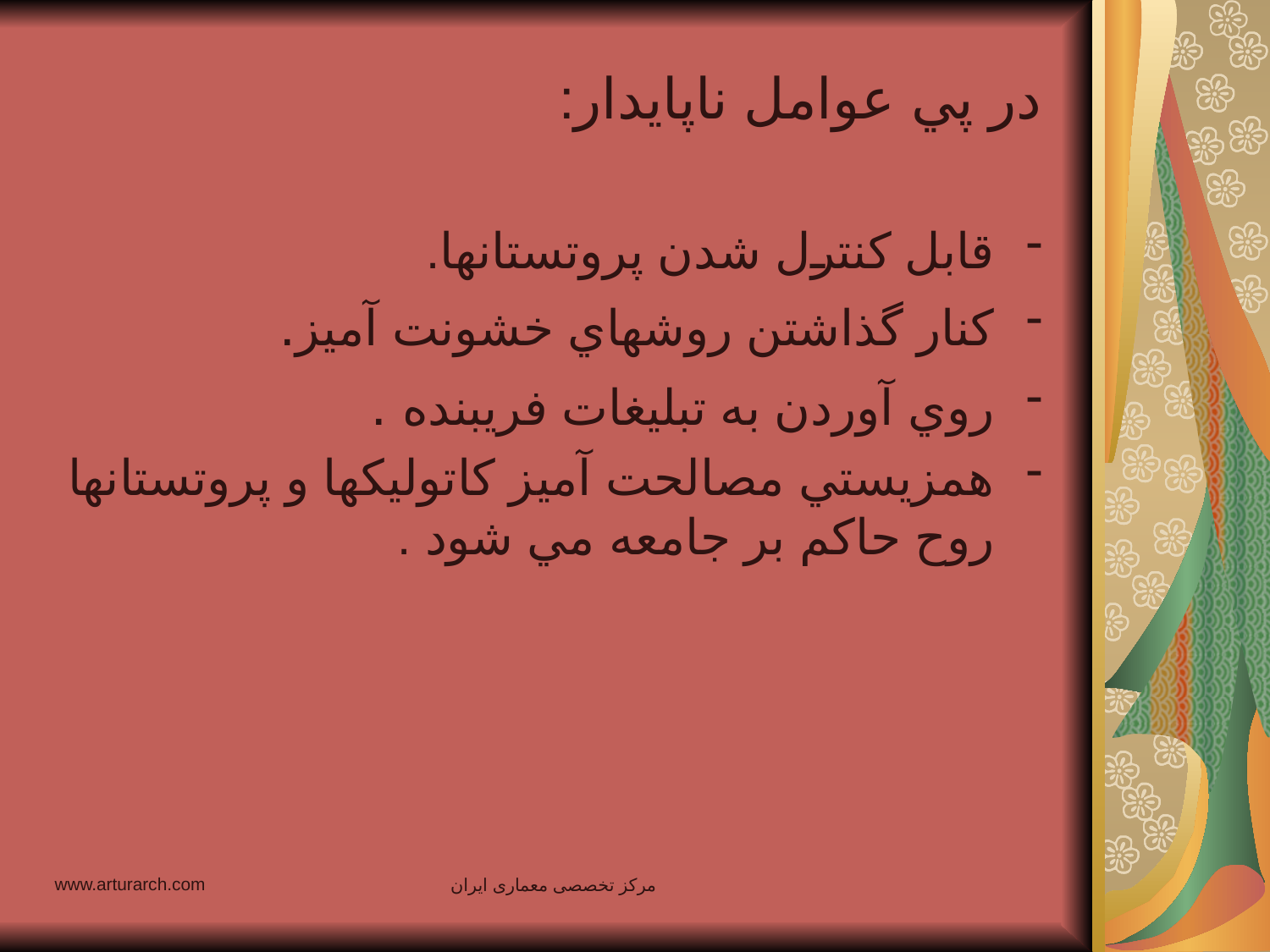

در پي عوامل ناپايدار:

قابل كنترل شدن پروتستانها.
كنار گذاشتن روشهاي خشونت آميز.
روي آوردن به تبليغات فريبنده .
همزيستي مصالحت آميز كاتوليكها و پروتستانها روح حاكم بر جامعه مي شود .

www.arturarch.com
مرکز تخصصی معماری ایران